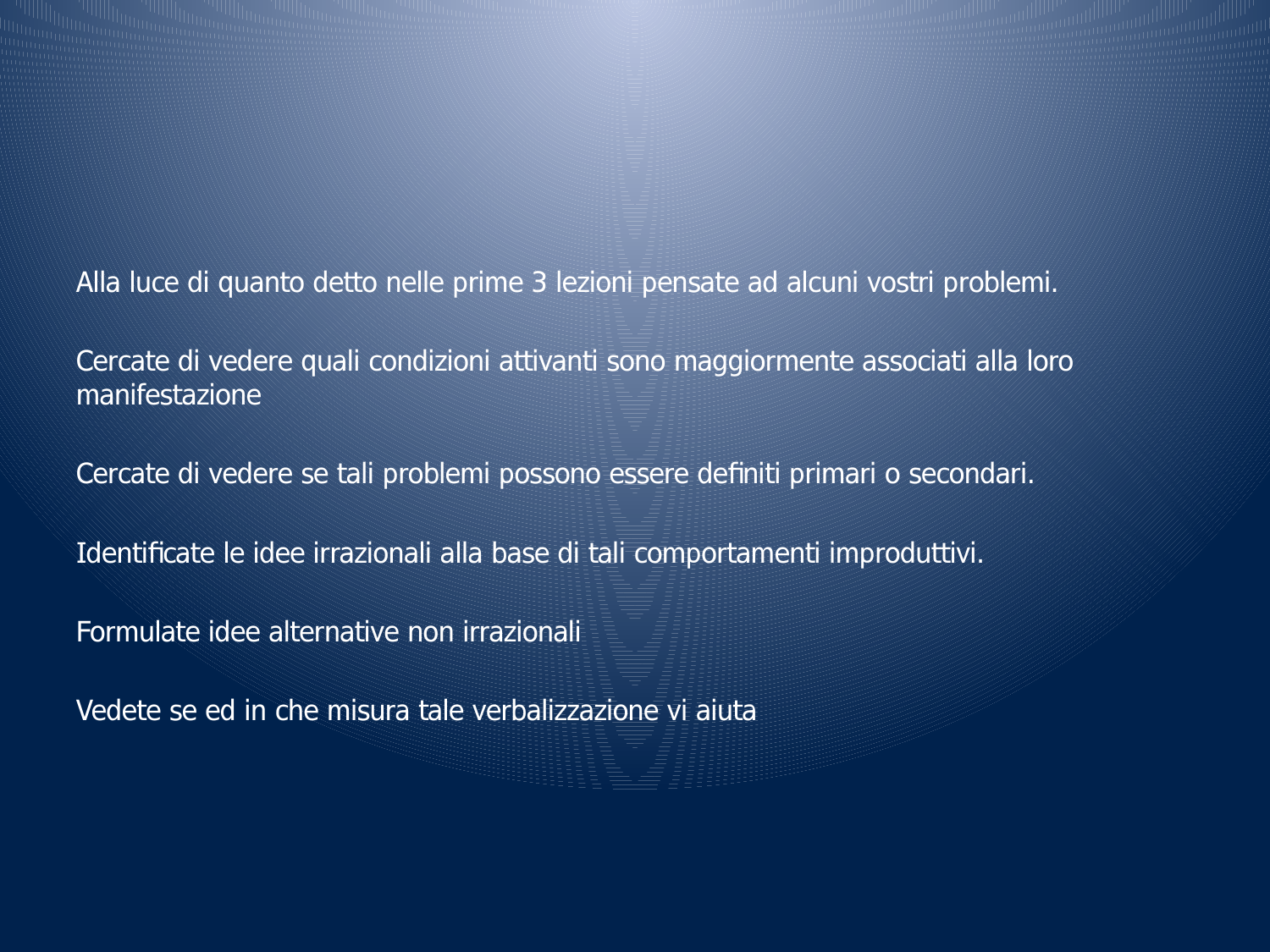

#
Alla luce di quanto detto nelle prime 3 lezioni pensate ad alcuni vostri problemi.

Cercate di vedere quali condizioni attivanti sono maggiormente associati alla loro manifestazione

Cercate di vedere se tali problemi possono essere definiti primari o secondari.

Identificate le idee irrazionali alla base di tali comportamenti improduttivi.

Formulate idee alternative non irrazionali

Vedete se ed in che misura tale verbalizzazione vi aiuta